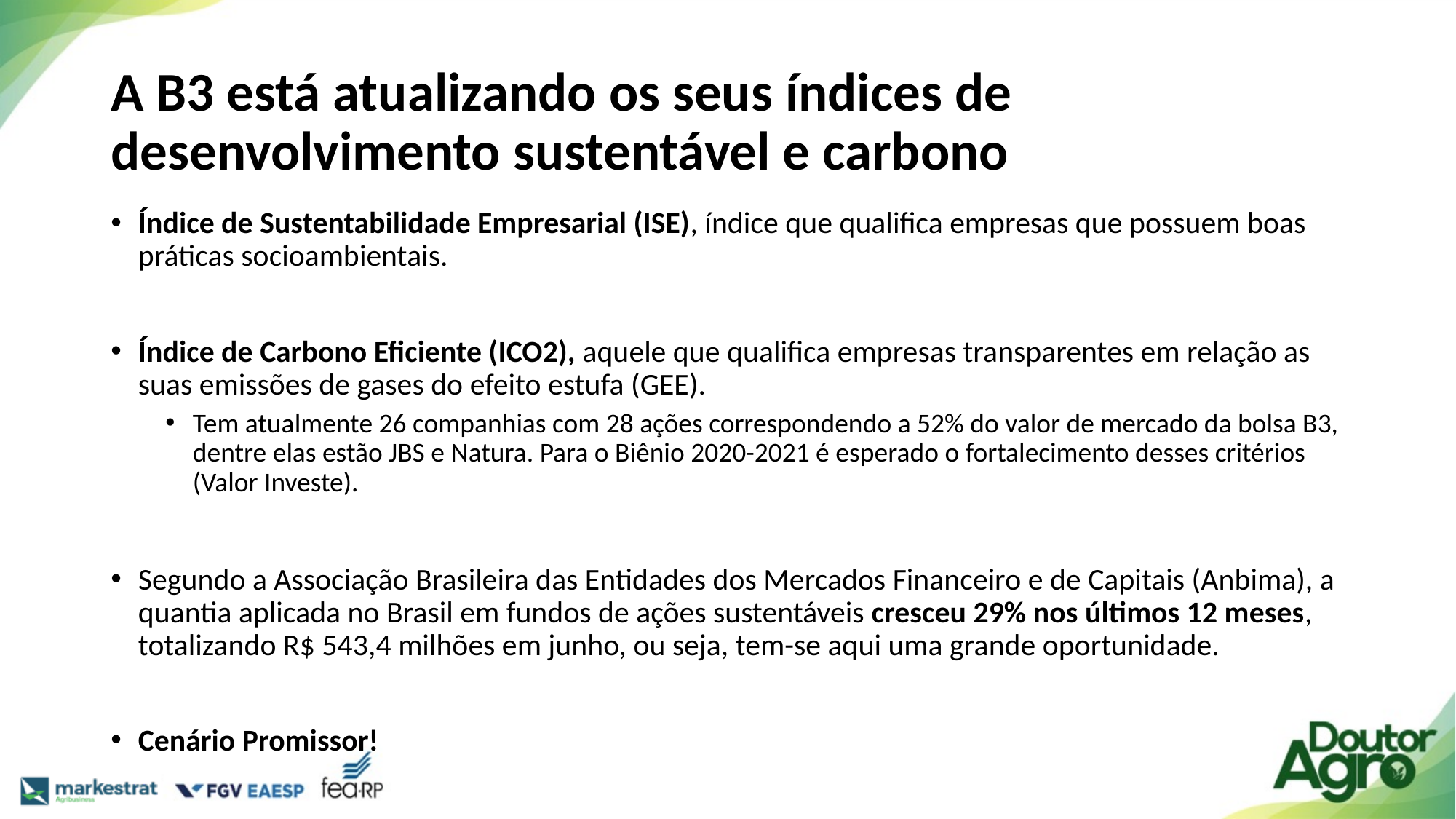

# A B3 está atualizando os seus índices de desenvolvimento sustentável e carbono
Índice de Sustentabilidade Empresarial (ISE), índice que qualifica empresas que possuem boas práticas socioambientais.

Índice de Carbono Eficiente (ICO2), aquele que qualifica empresas transparentes em relação as suas emissões de gases do efeito estufa (GEE).
Tem atualmente 26 companhias com 28 ações correspondendo a 52% do valor de mercado da bolsa B3, dentre elas estão JBS e Natura. Para o Biênio 2020-2021 é esperado o fortalecimento desses critérios (Valor Investe).

Segundo a Associação Brasileira das Entidades dos Mercados Financeiro e de Capitais (Anbima), a quantia aplicada no Brasil em fundos de ações sustentáveis cresceu 29% nos últimos 12 meses, totalizando R$ 543,4 milhões em junho, ou seja, tem-se aqui uma grande oportunidade.

Cenário Promissor!